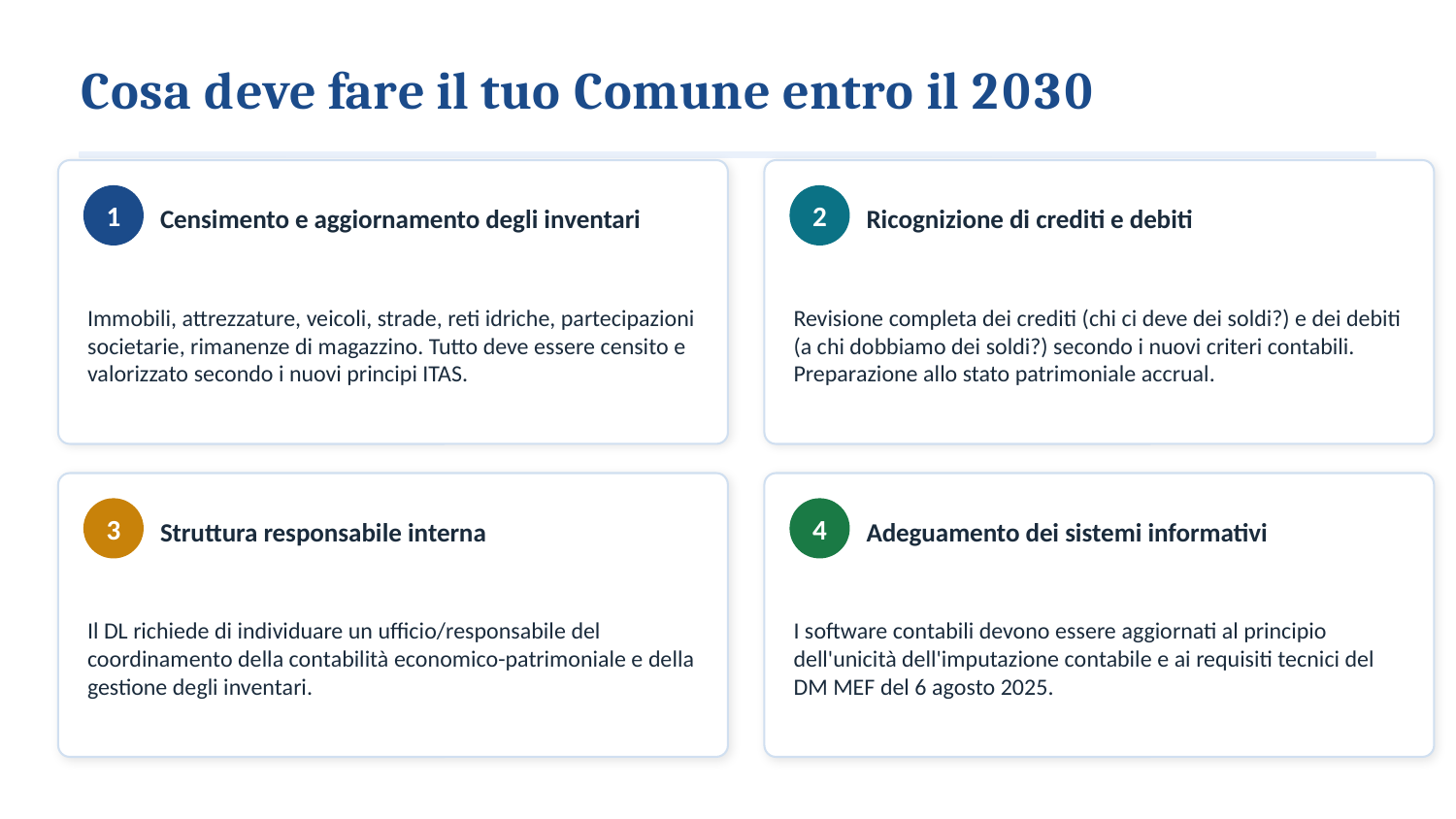

Cosa deve fare il tuo Comune entro il 2030

Censimento e aggiornamento degli inventari
Ricognizione di crediti e debiti

1

2
Immobili, attrezzature, veicoli, strade, reti idriche, partecipazioni societarie, rimanenze di magazzino. Tutto deve essere censito e valorizzato secondo i nuovi principi ITAS.
Revisione completa dei crediti (chi ci deve dei soldi?) e dei debiti (a chi dobbiamo dei soldi?) secondo i nuovi criteri contabili. Preparazione allo stato patrimoniale accrual.

Struttura responsabile interna
Adeguamento dei sistemi informativi

3

4
Il DL richiede di individuare un ufficio/responsabile del coordinamento della contabilità economico-patrimoniale e della gestione degli inventari.
I software contabili devono essere aggiornati al principio dell'unicità dell'imputazione contabile e ai requisiti tecnici del DM MEF del 6 agosto 2025.